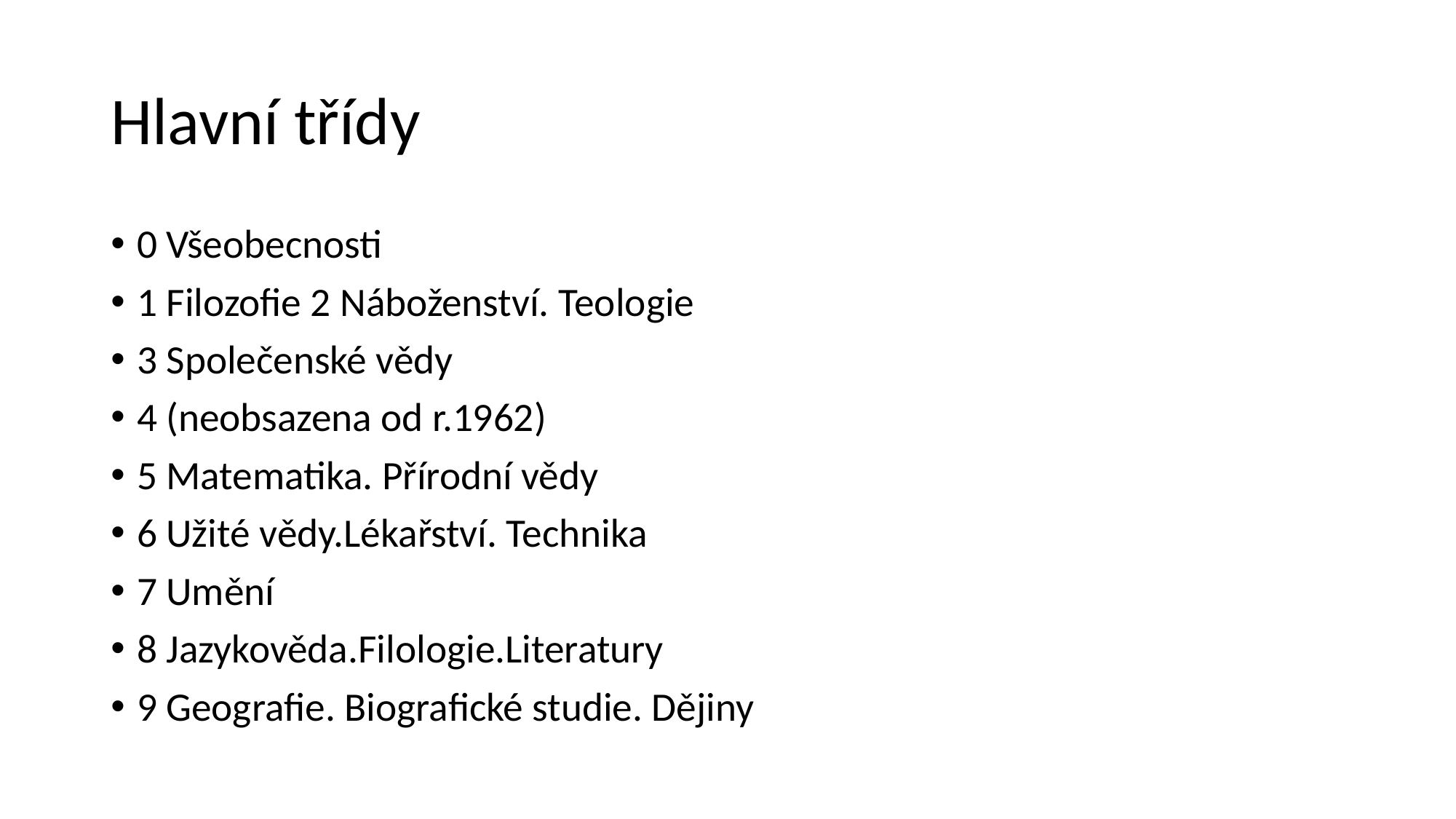

# Hlavní třídy
0 Všeobecnosti
1 Filozofie 2 Náboženství. Teologie
3 Společenské vědy
4 (neobsazena od r.1962)
5 Matematika. Přírodní vědy
6 Užité vědy.Lékařství. Technika
7 Umění
8 Jazykověda.Filologie.Literatury
9 Geografie. Biografické studie. Dějiny